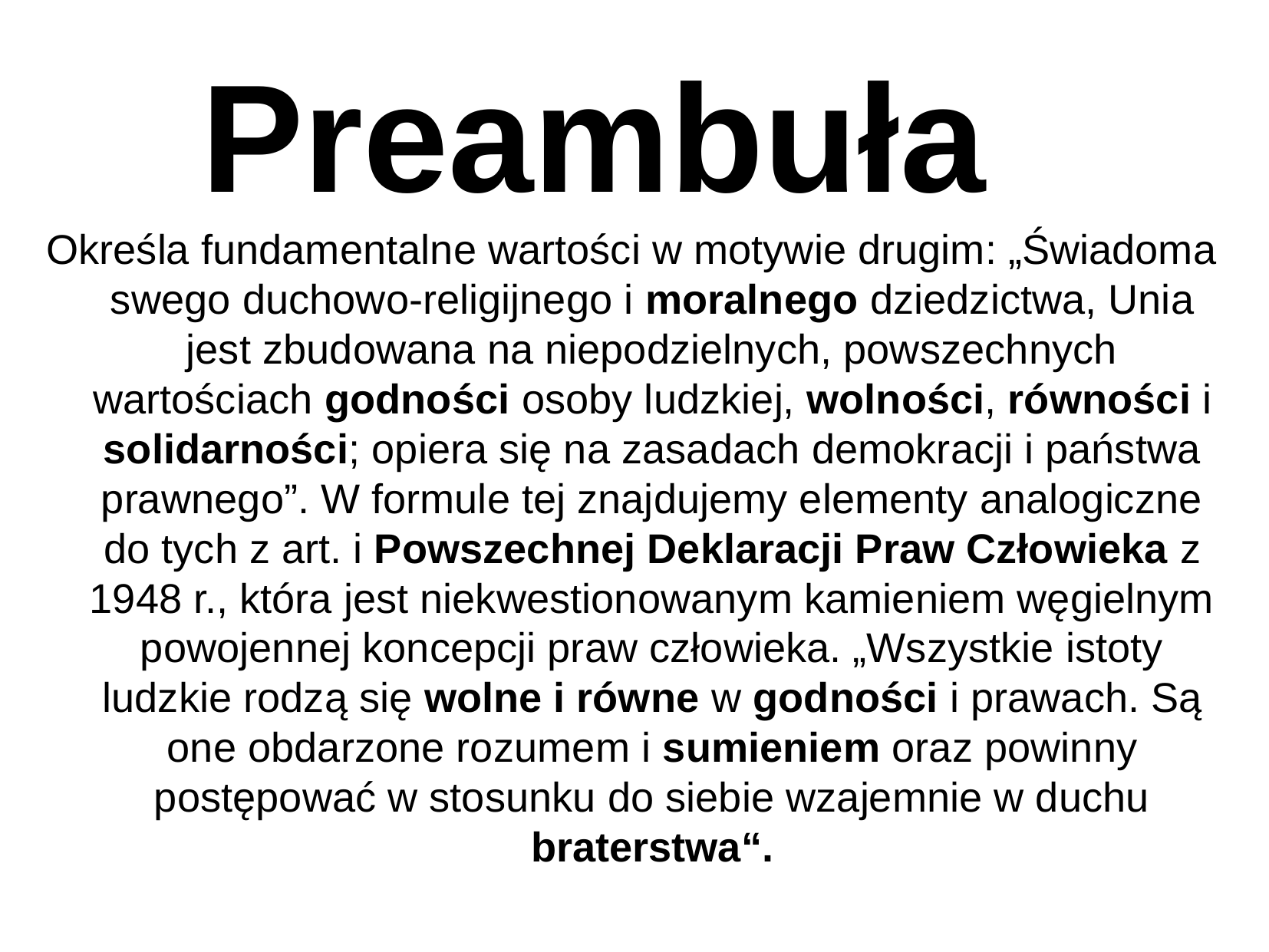

Preambuła
Określa fundamentalne wartości w motywie drugim: „Świadoma swego duchowo-religijnego i moralnego dziedzictwa, Unia jest zbudowana na niepodzielnych, powszechnych wartościach godności osoby ludzkiej, wolności, równości i solidarności; opiera się na zasadach demokracji i państwa prawnego”. W formule tej znajdujemy elementy analogiczne do tych z art. i Powszechnej Deklaracji Praw Człowieka z 1948 r., która jest niekwestionowanym kamieniem węgielnym powojennej koncepcji praw człowieka. „Wszystkie istoty ludzkie rodzą się wolne i równe w godności i prawach. Są one obdarzone rozumem i sumieniem oraz powinny postępować w stosunku do siebie wzajemnie w duchu braterstwa“.